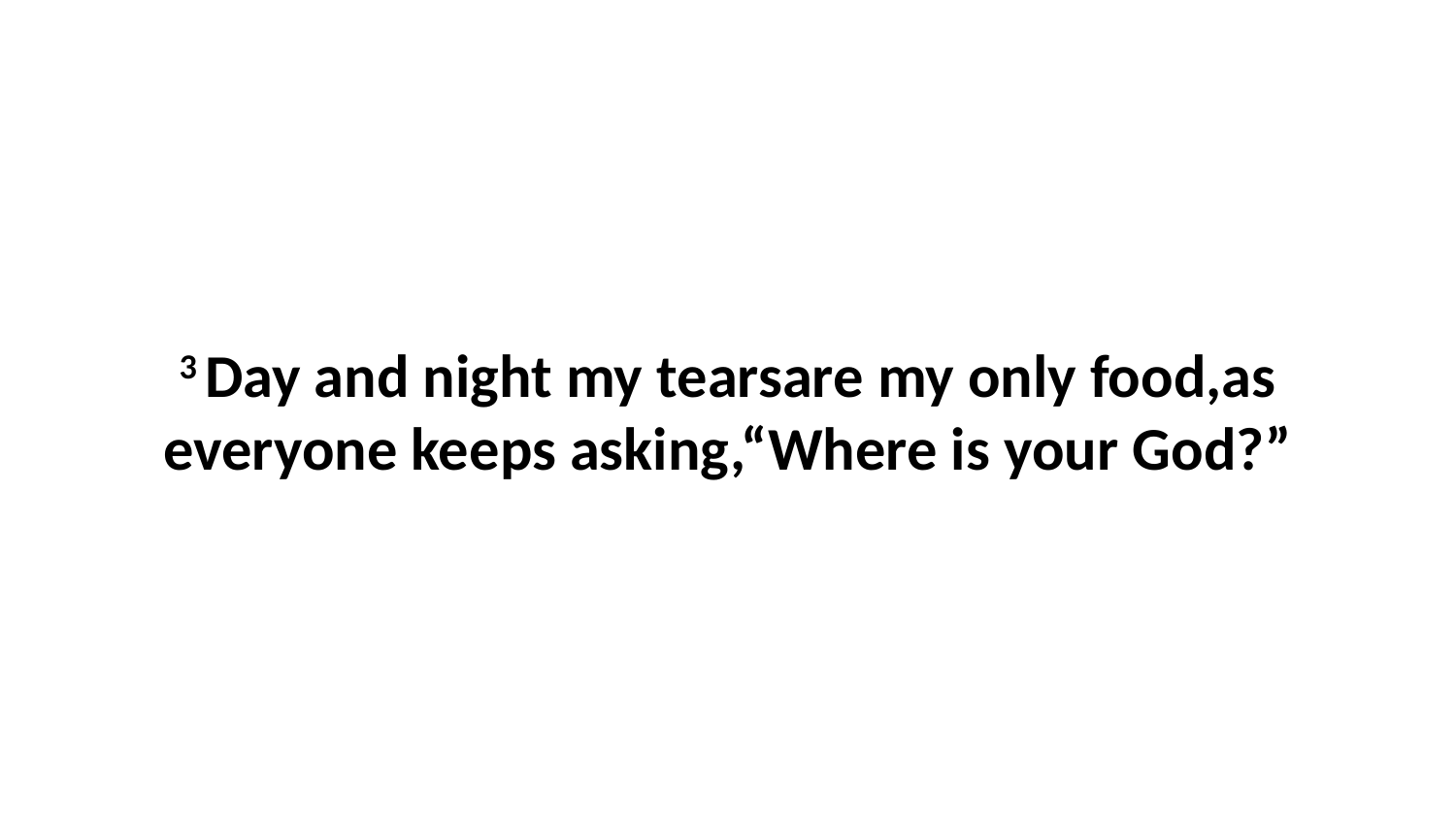

3 Day and night my tearsare my only food,as everyone keeps asking,“Where is your God?”